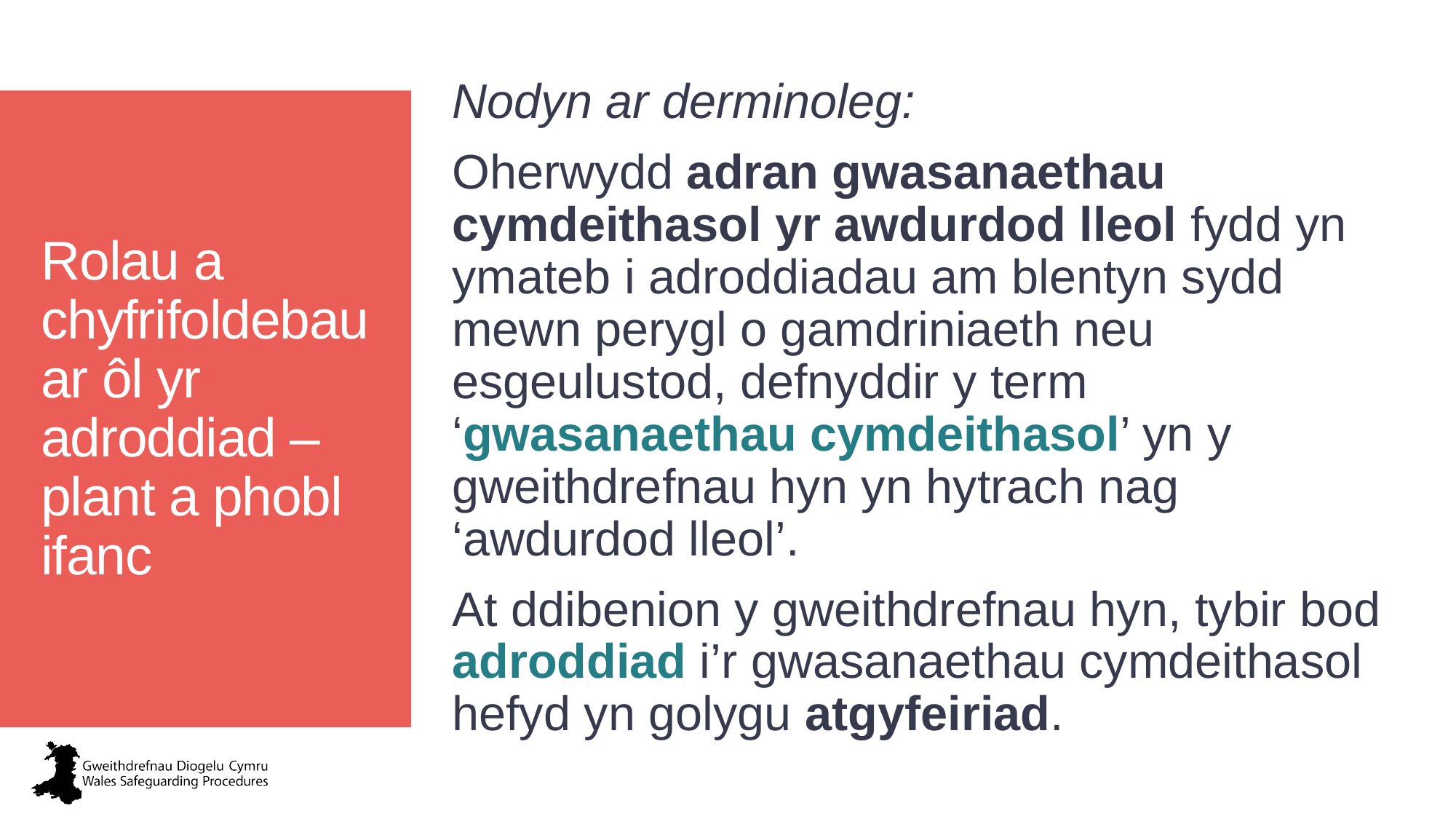

Nodyn ar derminoleg:
Oherwydd adran gwasanaethau cymdeithasol yr awdurdod lleol fydd yn ymateb i adroddiadau am blentyn sydd mewn perygl o gamdriniaeth neu esgeulustod, defnyddir y term ‘gwasanaethau cymdeithasol’ yn y gweithdrefnau hyn yn hytrach nag ‘awdurdod lleol’.
At ddibenion y gweithdrefnau hyn, tybir bod adroddiad i’r gwasanaethau cymdeithasol hefyd yn golygu atgyfeiriad.
# Rolau a chyfrifoldebau ar ôl yr adroddiad – plant a phobl ifanc